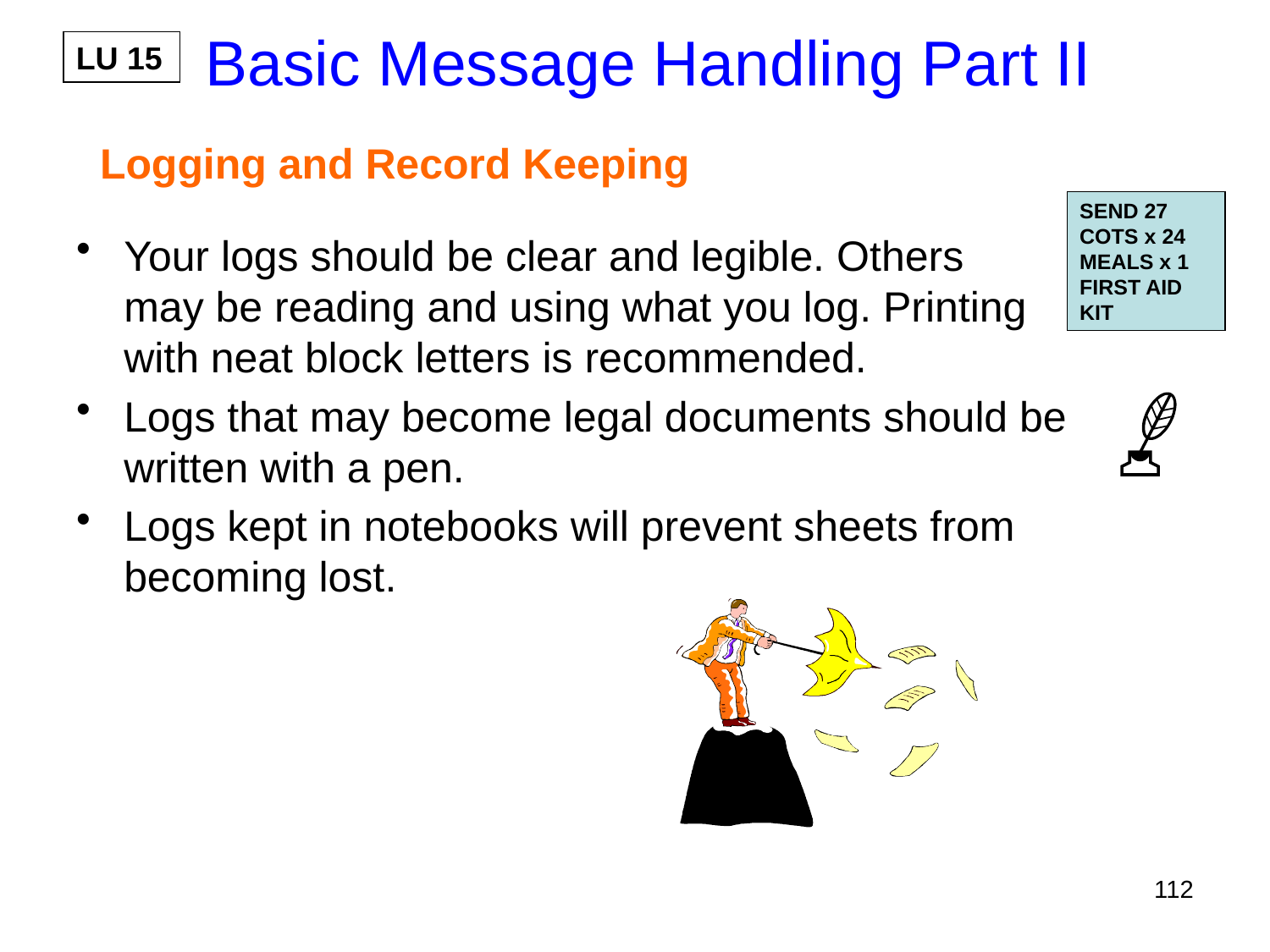

# Basic Message Handling Part II Logging and Record Keeping
LU 15
SEND 27 COTS x 24 MEALS x 1 FIRST AID KIT
Your logs should be clear and legible. Others
may be reading and using what you log. Printing
with neat block letters is recommended.
Logs that may become legal documents should be written with a pen.
Logs kept in notebooks will prevent sheets from becoming lost.

112